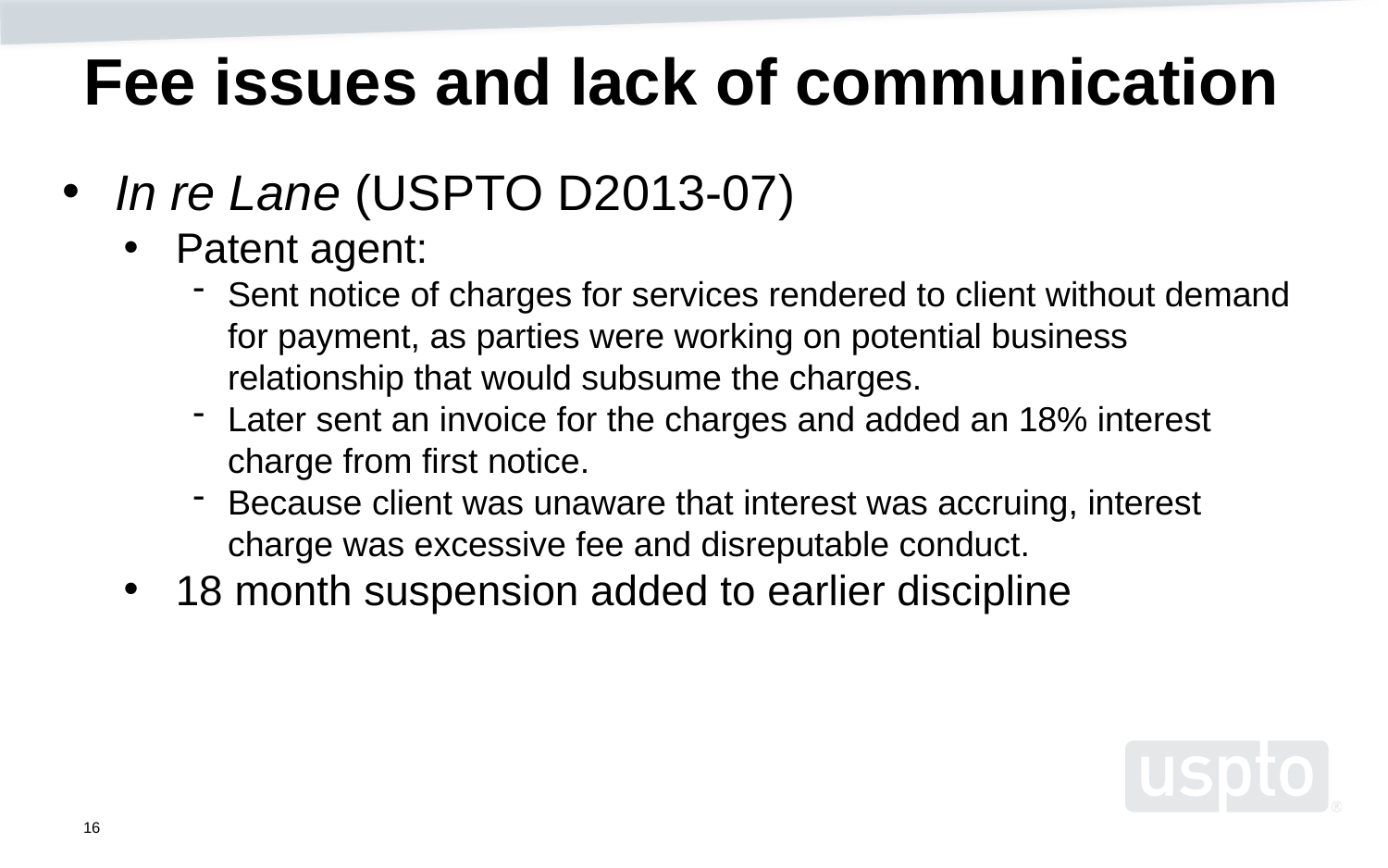

# Fee issues and lack of communication
In re Lane (USPTO D2013-07)
Patent agent:
Sent notice of charges for services rendered to client without demand for payment, as parties were working on potential business relationship that would subsume the charges.
Later sent an invoice for the charges and added an 18% interest charge from first notice.
Because client was unaware that interest was accruing, interest charge was excessive fee and disreputable conduct.
18 month suspension added to earlier discipline

16